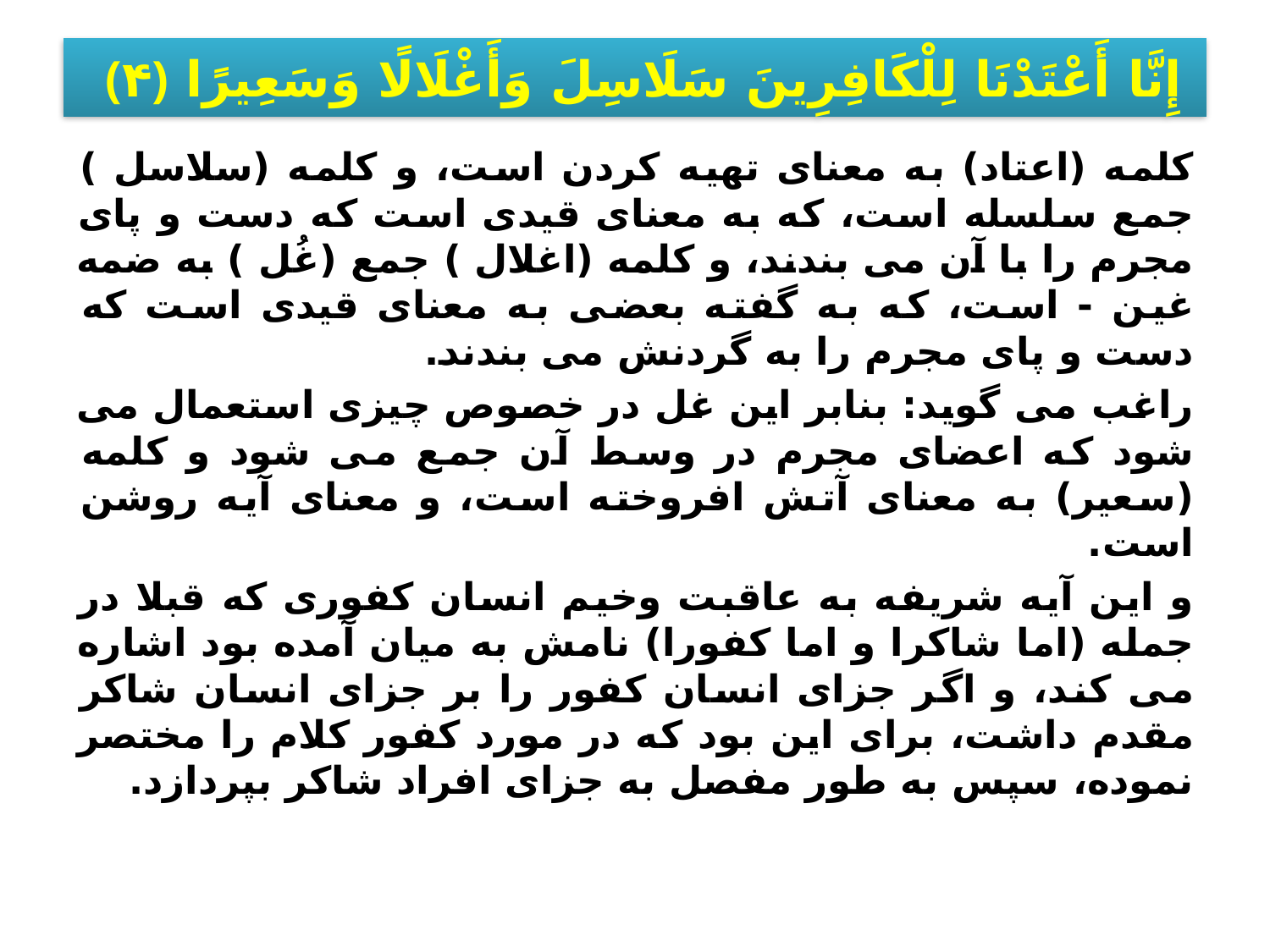

# إِنَّا أَعْتَدْنَا لِلْكَافِرِينَ سَلَاسِلَ وَأَغْلَالًا وَسَعِيرًا ﴿۴﴾
كلمه (اعتاد) به معناى تهيه كردن است، و كلمه (سلاسل ) جمع سلسله است، كه به معناى قيدى است كه دست و پاى مجرم را با آن مى بندند، و كلمه (اغلال ) جمع (غُل ) به ضمه غين - است، كه به گفته بعضى به معناى قيدى است كه دست و پاى مجرم را به گردنش مى بندند.
راغب مى گويد: بنابر اين غل در خصوص چيزى استعمال مى شود كه اعضاى مجرم در وسط آن جمع مى شود و كلمه (سعير) به معناى آتش افروخته است، و معناى آيه روشن است.
و اين آيه شريفه به عاقبت وخيم انسان كفورى كه قبلا در جمله (اما شاكرا و اما كفورا) نامش به ميان آمده بود اشاره مى كند، و اگر جزاى انسان كفور را بر جزاى انسان شاكر مقدم داشت، براى اين بود كه در مورد كفور كلام را مختصر نموده، سپس به طور مفصل به جزاى افراد شاكر بپردازد.